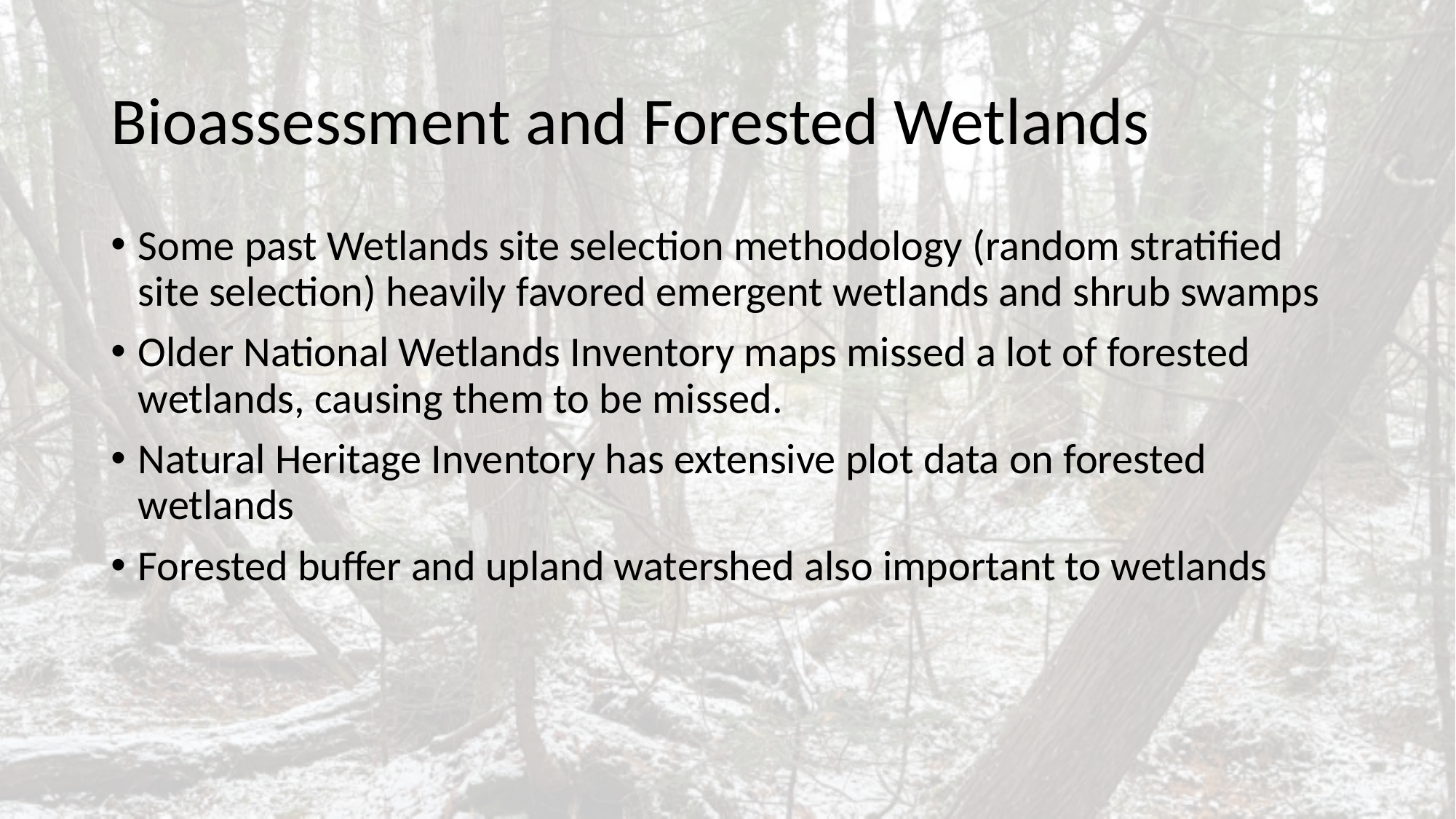

# Bioassessment and Forested Wetlands
Some past Wetlands site selection methodology (random stratified site selection) heavily favored emergent wetlands and shrub swamps
Older National Wetlands Inventory maps missed a lot of forested wetlands, causing them to be missed.
Natural Heritage Inventory has extensive plot data on forested wetlands
Forested buffer and upland watershed also important to wetlands